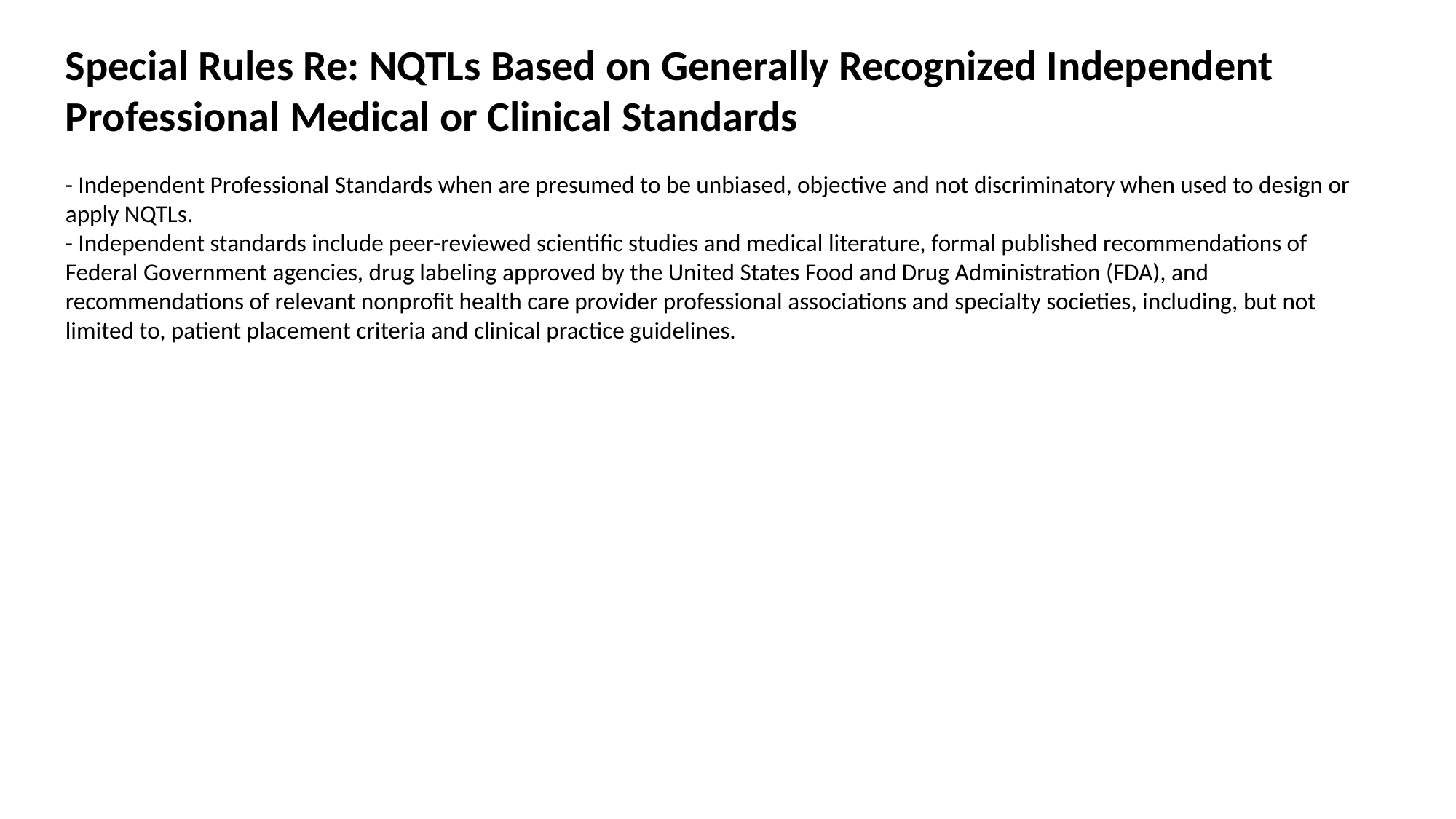

Special Rules Re: NQTLs Based on Generally Recognized Independent Professional Medical or Clinical Standards
- Independent Professional Standards when are presumed to be unbiased, objective and not discriminatory when used to design or apply NQTLs.
- Independent standards include peer-reviewed scientific studies and medical literature, formal published recommendations of Federal Government agencies, drug labeling approved by the United States Food and Drug Administration (FDA), and recommendations of relevant nonprofit health care provider professional associations and specialty societies, including, but not limited to, patient placement criteria and clinical practice guidelines.